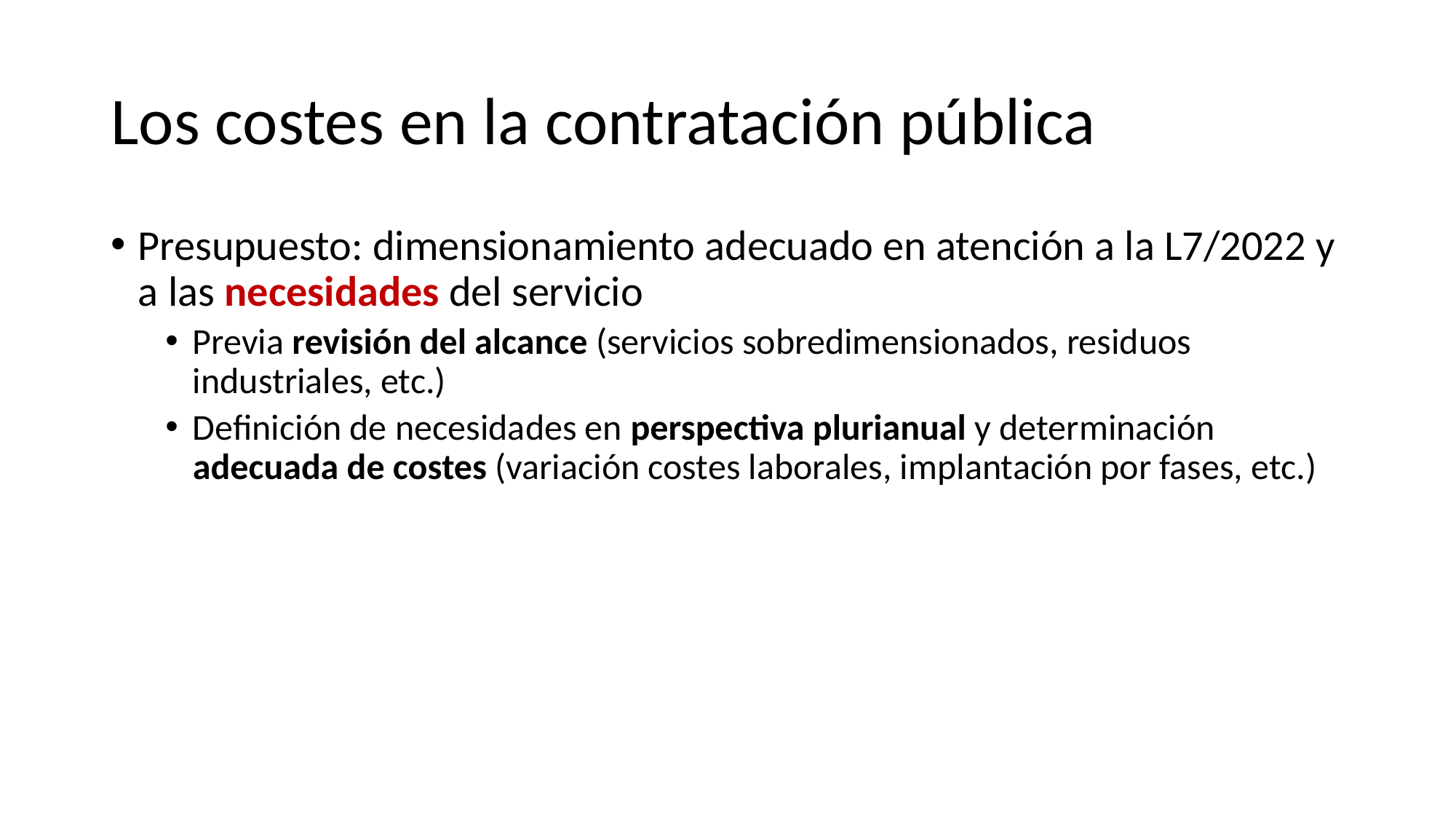

# Los costes en la contratación pública
Presupuesto: dimensionamiento adecuado en atención a la L7/2022 y a las necesidades del servicio
Previa revisión del alcance (servicios sobredimensionados, residuos industriales, etc.)
Definición de necesidades en perspectiva plurianual y determinación adecuada de costes (variación costes laborales, implantación por fases, etc.)